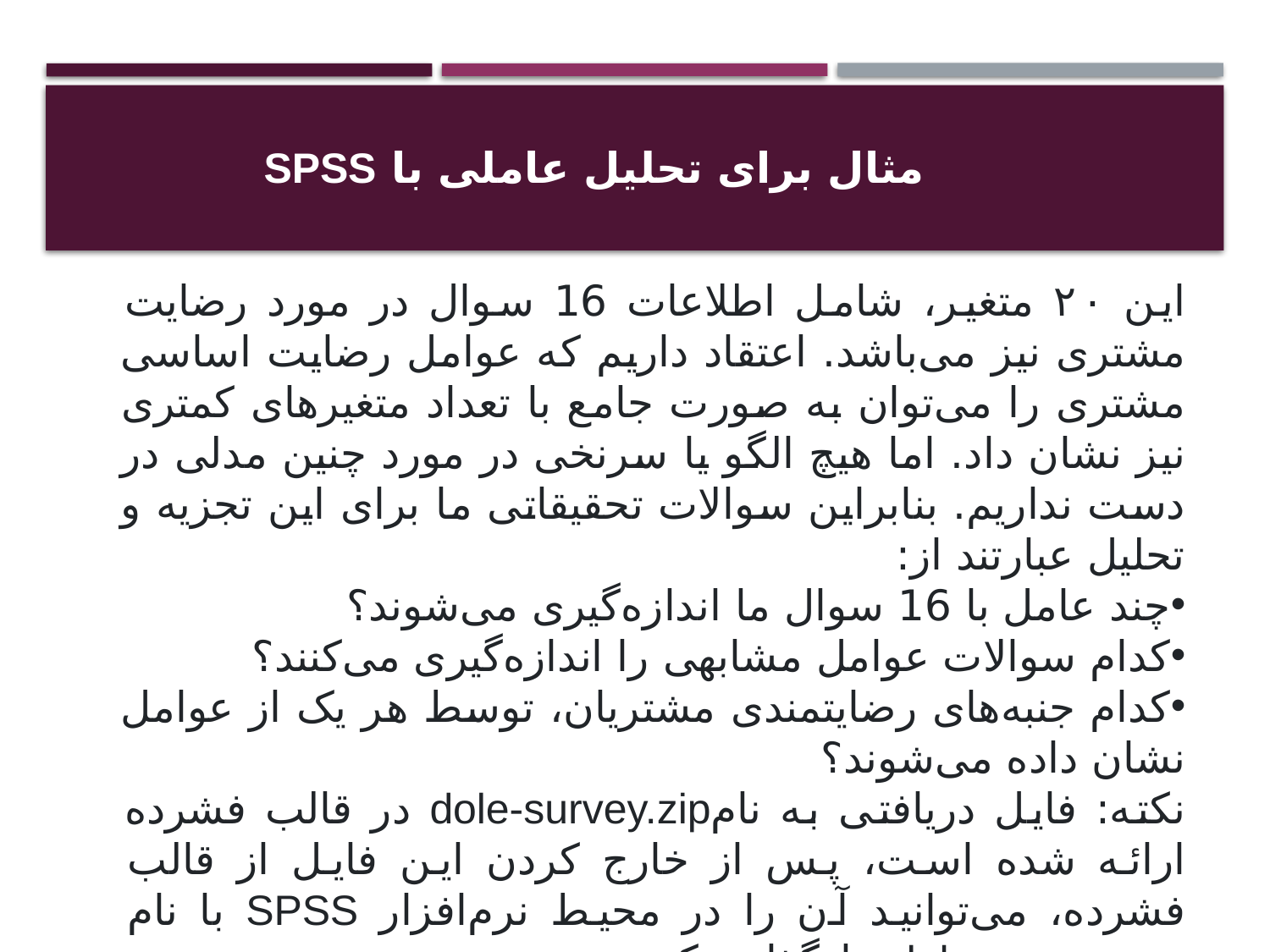

#
مثال برای تحلیل عاملی با SPSS
این ۲۰ متغیر، شامل اطلاعات 16 سوال در مورد رضایت مشتری نیز می‌باشد. اعتقاد داریم که عوامل رضایت اساسی مشتری را می‌توان به صورت جامع با تعداد متغیرهای کمتری نیز نشان داد. اما هیچ الگو یا سرنخی در مورد چنین مدلی در دست نداریم. بنابراین سوالات تحقیقاتی ما برای این تجزیه و تحلیل عبارتند از:
چند عامل با 16 سوال ما اندازه‌گیری می‌شوند؟
کدام سوالات عوامل مشابهی را اندازه‌گیری می‌کنند؟
کدام جنبه‌های رضایتمندی مشتریان، توسط هر یک از عوامل‌ نشان داده می‌شوند؟
نکته: فایل دریافتی به نامdole-survey.zip در قالب فشرده ارائه شده است، پس از خارج کردن این فایل از قالب فشرده، می‌توانید آن را در محیط نرم‌افزار SPSS با نام dole-survey.sav  بارگذاری کنید.
نرمال بودن